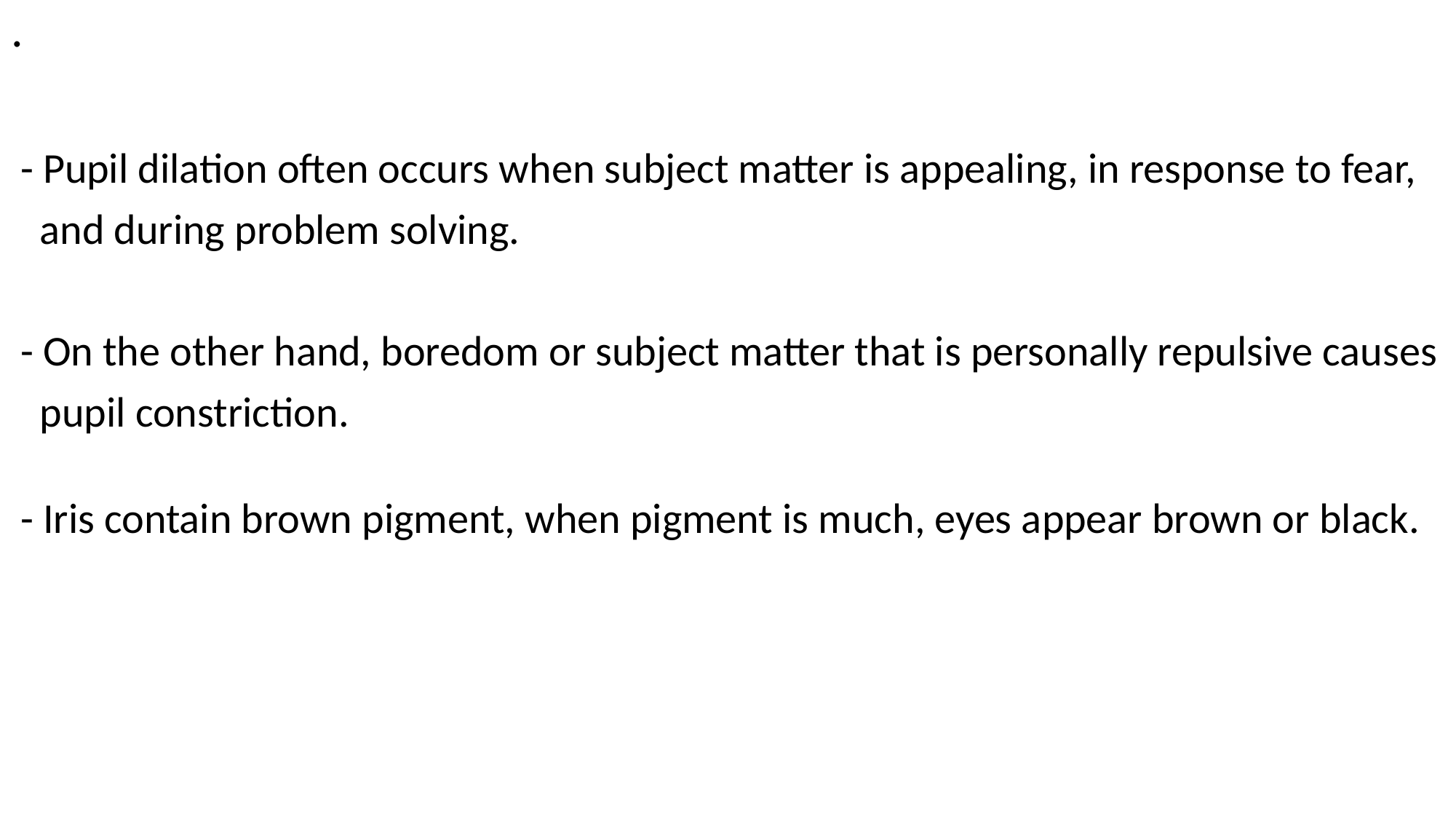

# .

 - Pupil dilation often occurs when subject matter is appealing, in response to fear,
   and during problem solving.

 - On the other hand, boredom or subject matter that is personally repulsive causes
   pupil constriction.
 - Iris contain brown pigment, when pigment is much, eyes appear brown or black.